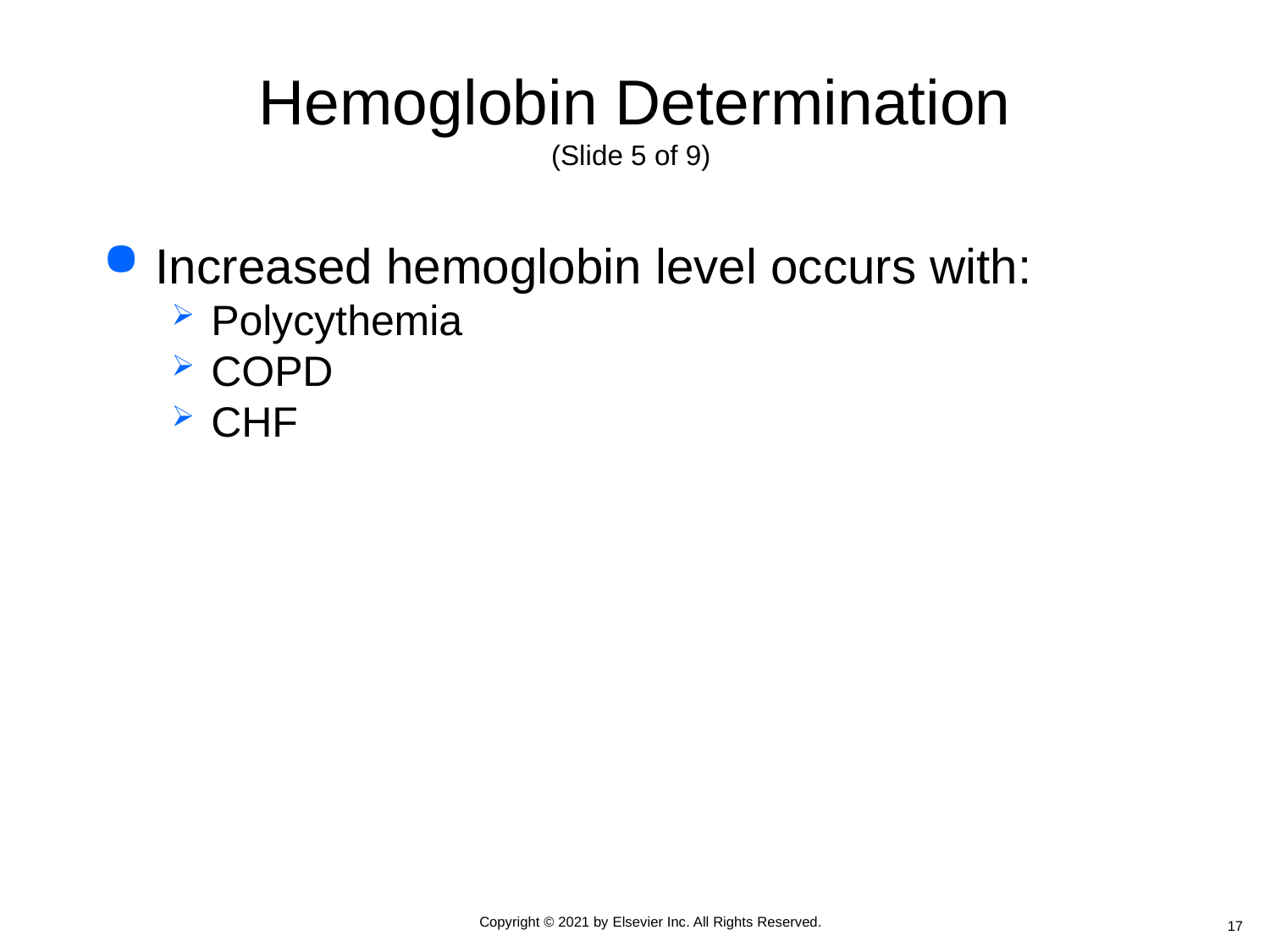

# Hemoglobin Determination (Slide 5 of 9)
Increased hemoglobin level occurs with:
Polycythemia
COPD
CHF

17